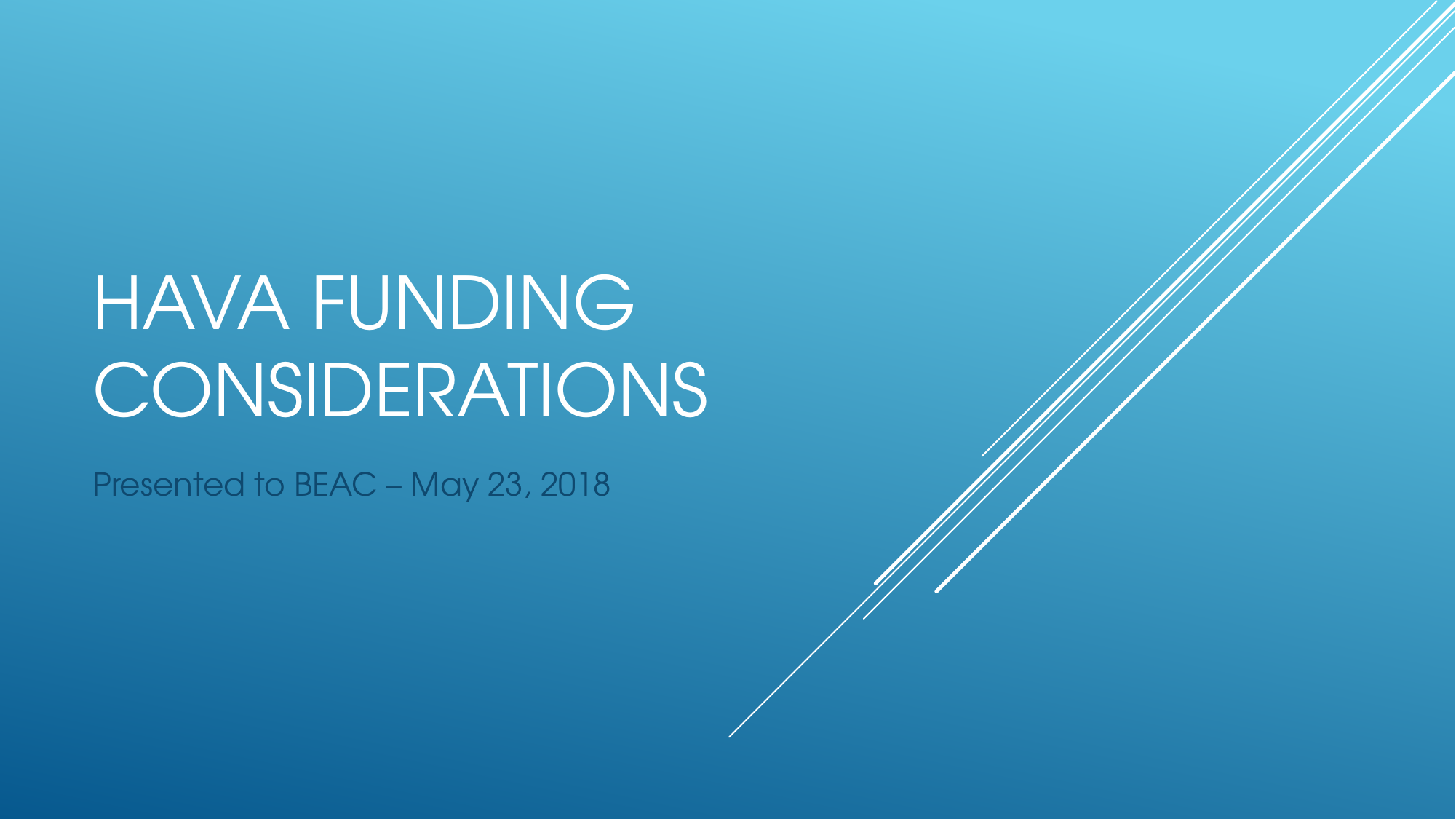

# HAVA Funding considerations
Presented to BEAC – May 23, 2018